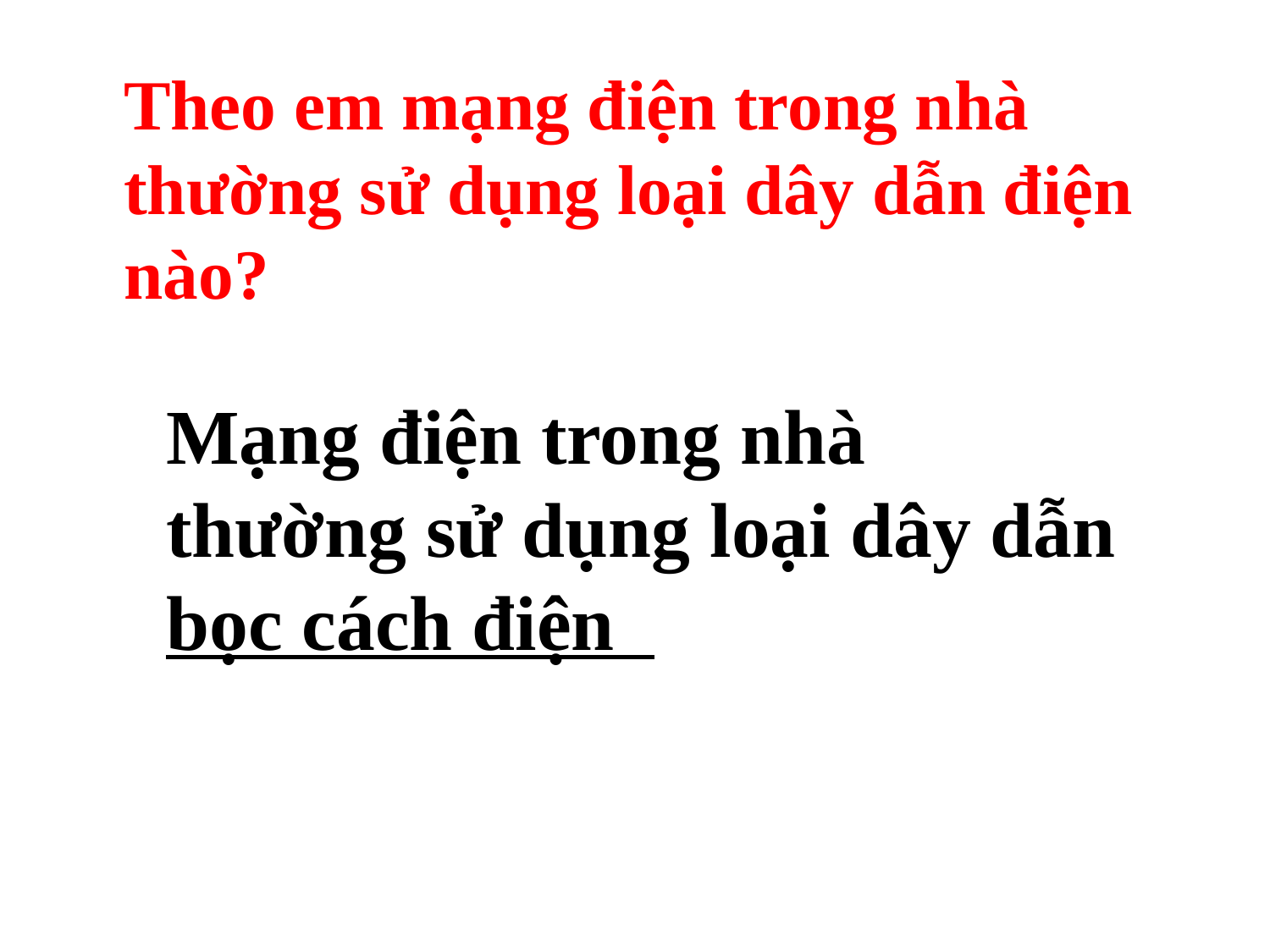

Theo em mạng điện trong nhà thường sử dụng loại dây dẫn điện nào?
Mạng điện trong nhà thường sử dụng loại dây dẫn bọc cách điện